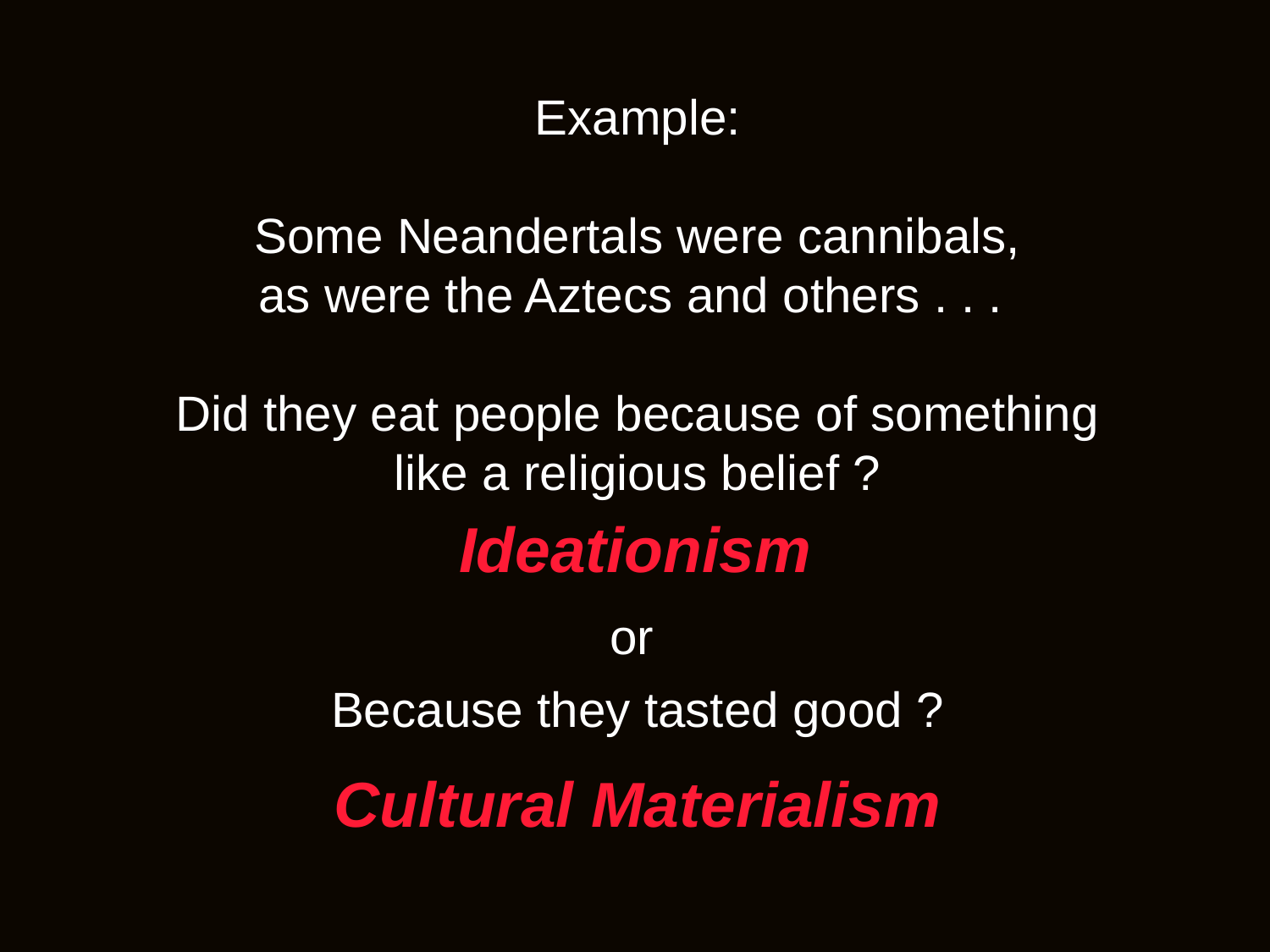

Example:

Some Neandertals were cannibals,
as were the Aztecs and others . . .

Did they eat people because of something like a religious belief ?

Because they tasted good ?

Ideationism
or
Cultural Materialism